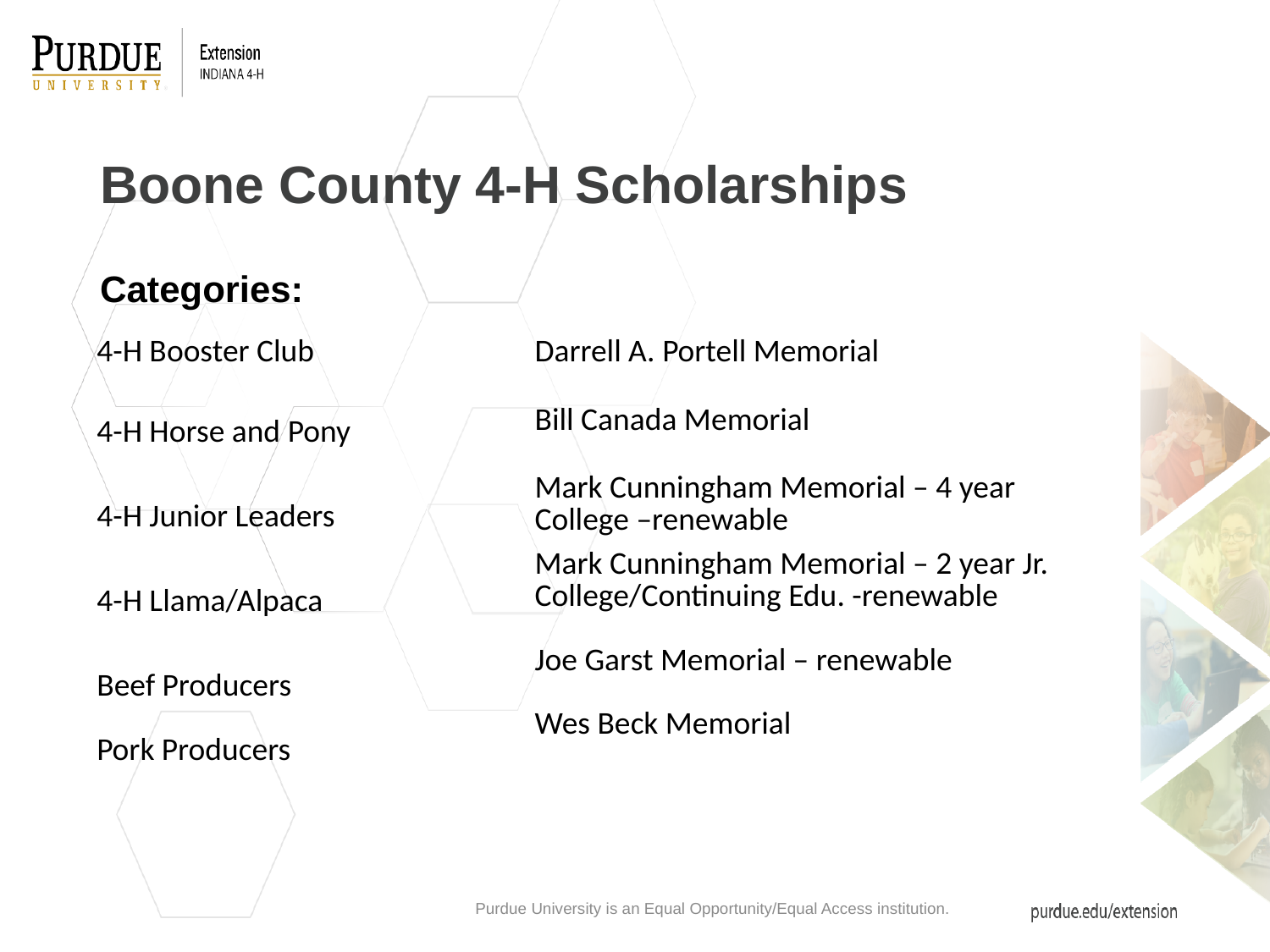

# Boone County 4-H Scholarships
Categories:

| 4-H Booster Club |
| --- |
|  |
| 4-H Horse and Pony |
| 4-H Junior Leaders |
| 4-H Llama/Alpaca |
| Beef Producers Pork Producers |
| Darrell A. Portell Memorial |
| --- |
| Bill Canada Memorial |
| Mark Cunningham Memorial – 4 year College –renewable |
| Mark Cunningham Memorial – 2 year Jr. College/Continuing Edu. -renewable Joe Garst Memorial – renewable Wes Beck Memorial |
Purdue University is an Equal Opportunity/Equal Access institution.